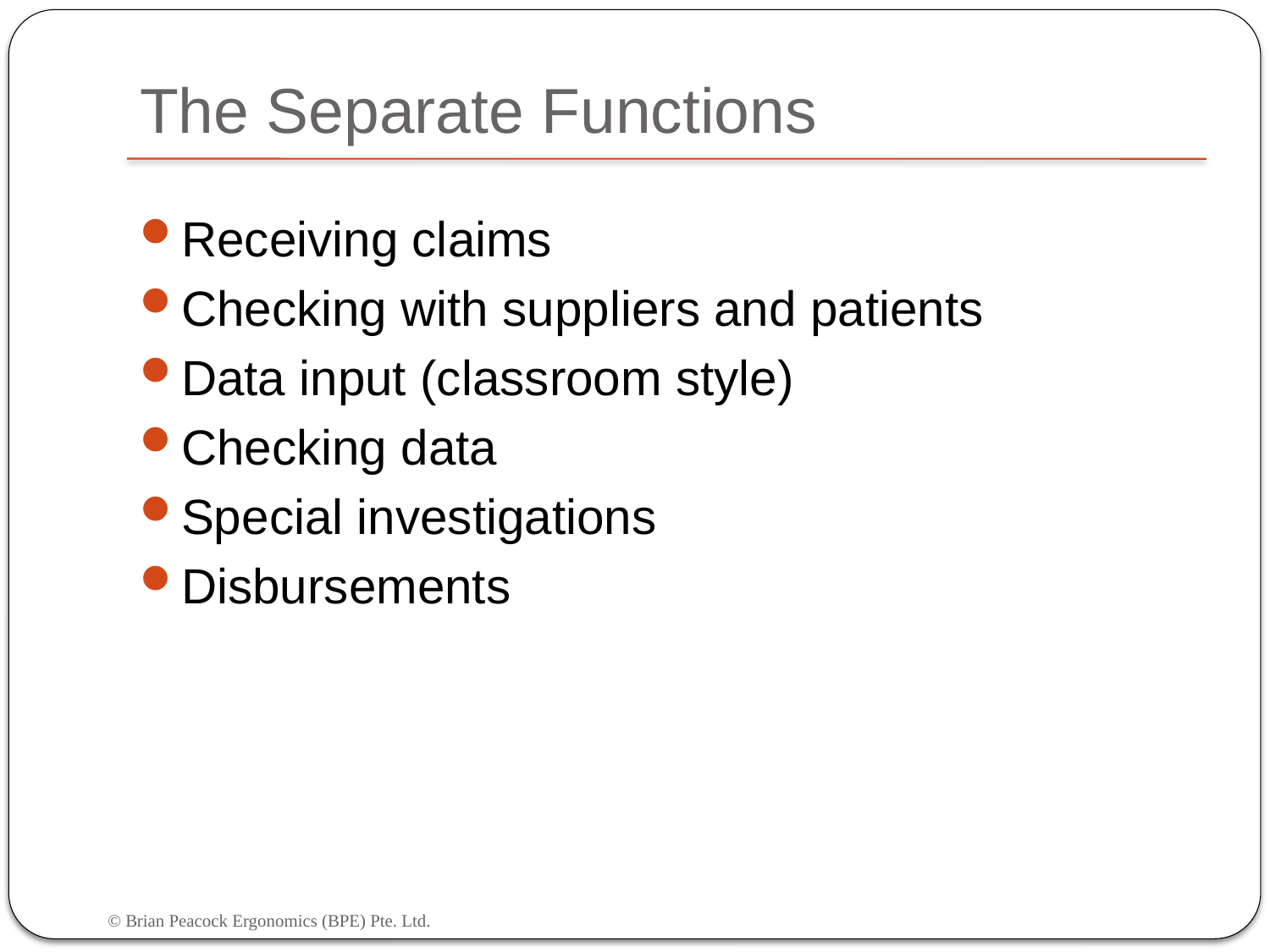

# The Separate Functions
Receiving claims
Checking with suppliers and patients
Data input (classroom style)
Checking data
Special investigations
Disbursements
© Brian Peacock Ergonomics (BPE) Pte. Ltd.